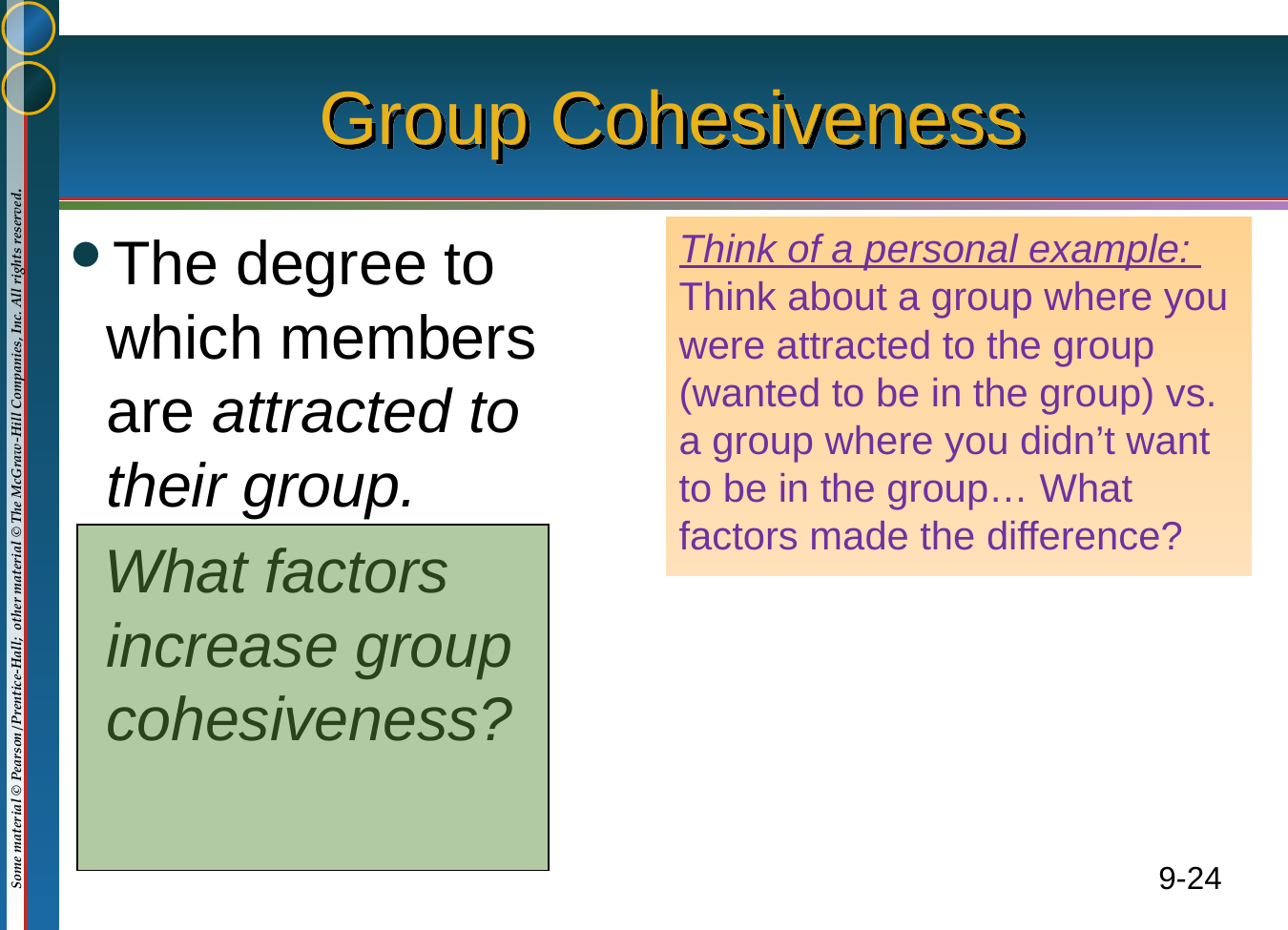

# Group Cohesiveness
The degree to which members are attracted to their group.
  What factors increase group cohesiveness?

Think of a personal example:  Think about a group where you were attracted to the group (wanted to be in the group) vs. a group where you didn’t want to be in the group… What factors made the difference?